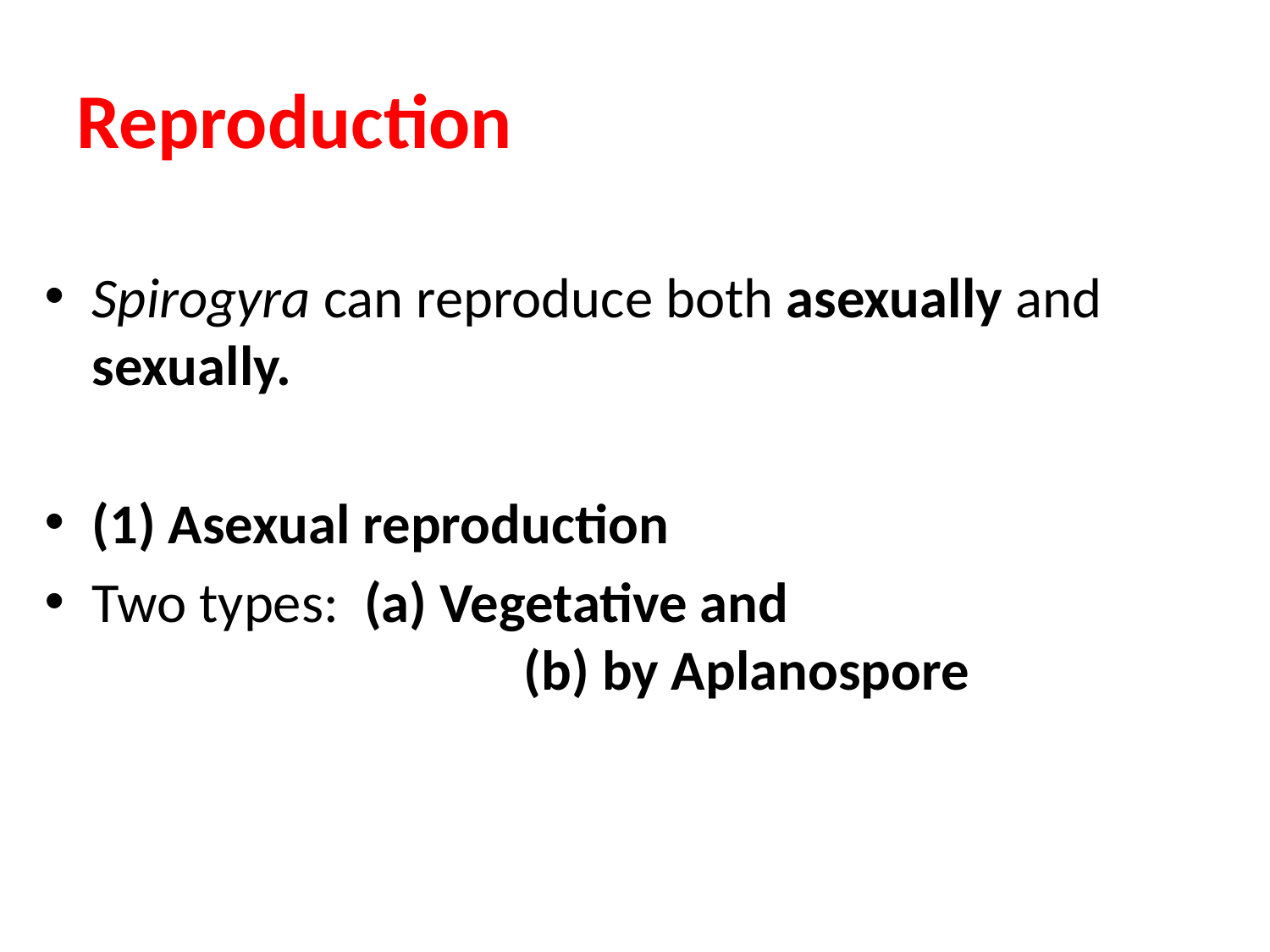

# Reproduction

Spirogyra can reproduce both asexually and sexually.

(1) Asexual reproduction
Two types:  (a) Vegetative and					              (b) by Aplanospore